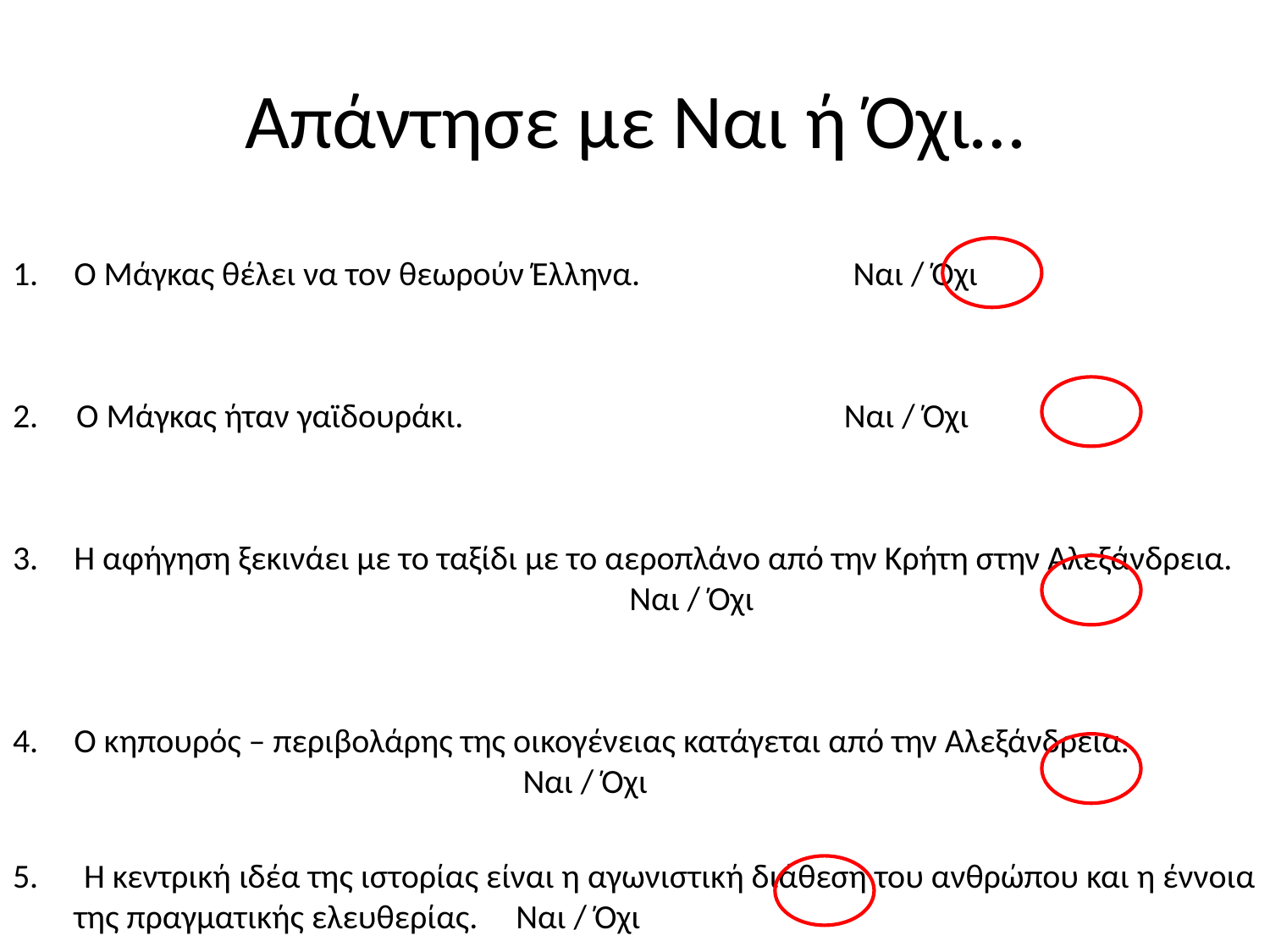

# Απάντησε με Ναι ή Όχι…

Ο Μάγκας θέλει να τον θεωρούν Έλληνα.                            Ναι / Όχι

2.     Ο Μάγκας ήταν γαϊδουράκι.                                                  Ναι / Όχι

Η αφήγηση ξεκινάει με το ταξίδι με το αεροπλάνο από την Κρήτη στην Αλεξάνδρεια.                                                                             Ναι / Όχι

Ο κηπουρός – περιβολάρης της οικογένειας κατάγεται από την Αλεξάνδρεια.                                                                            Ναι / Όχι

5.      Η κεντρική ιδέα της ιστορίας είναι η αγωνιστική διάθεση του ανθρώπου και η έννοια της πραγματικής ελευθερίας.     Ναι / Όχι